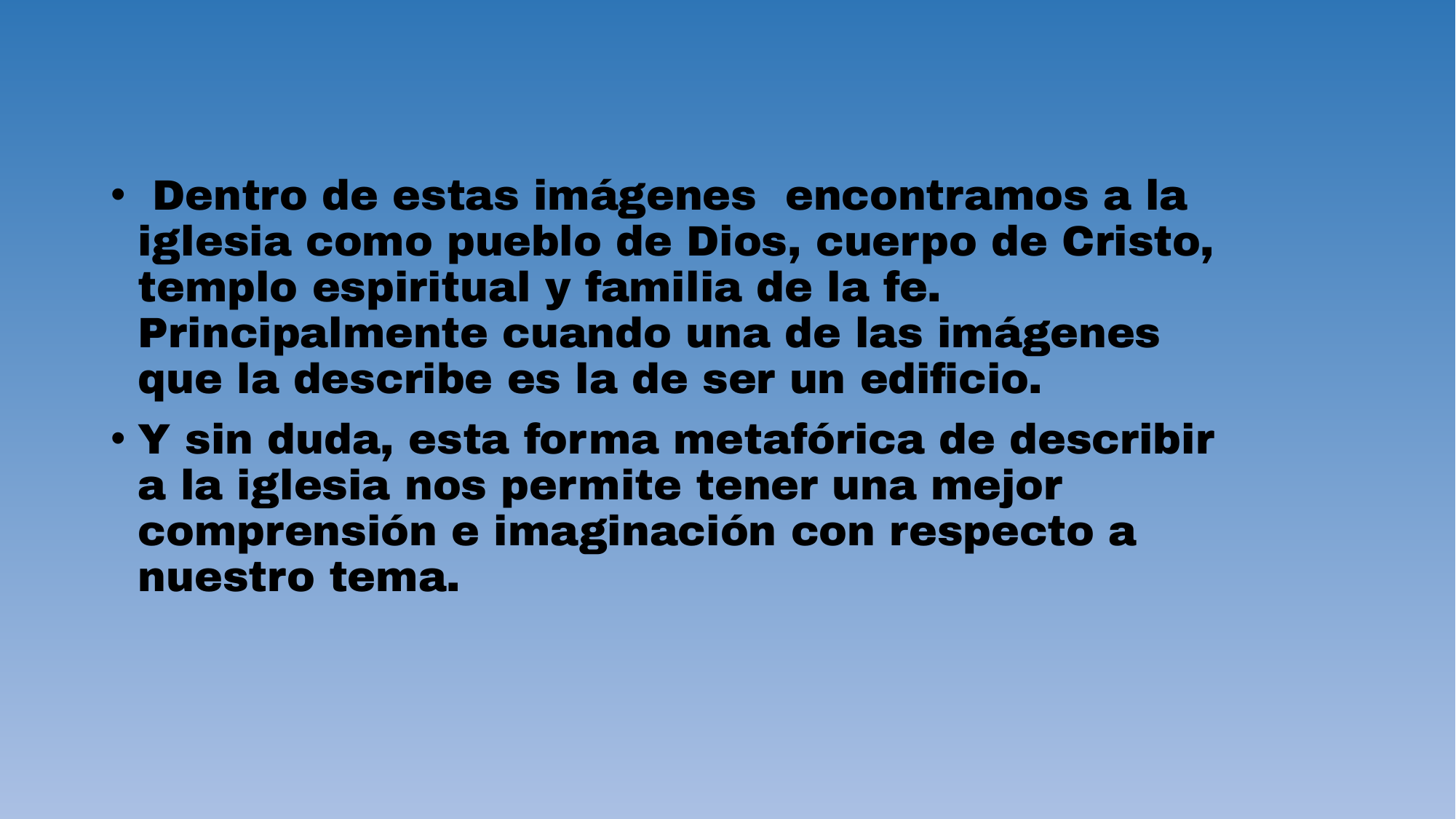

Dentro de estas imágenes  encontramos a la iglesia como pueblo de Dios, cuerpo de Cristo, templo espiritual y familia de la fe. Principalmente cuando una de las imágenes que la describe es la de ser un edificio.
Y sin duda, esta forma metafórica de describir a la iglesia nos permite tener una mejor comprensión e imaginación con respecto a nuestro tema.